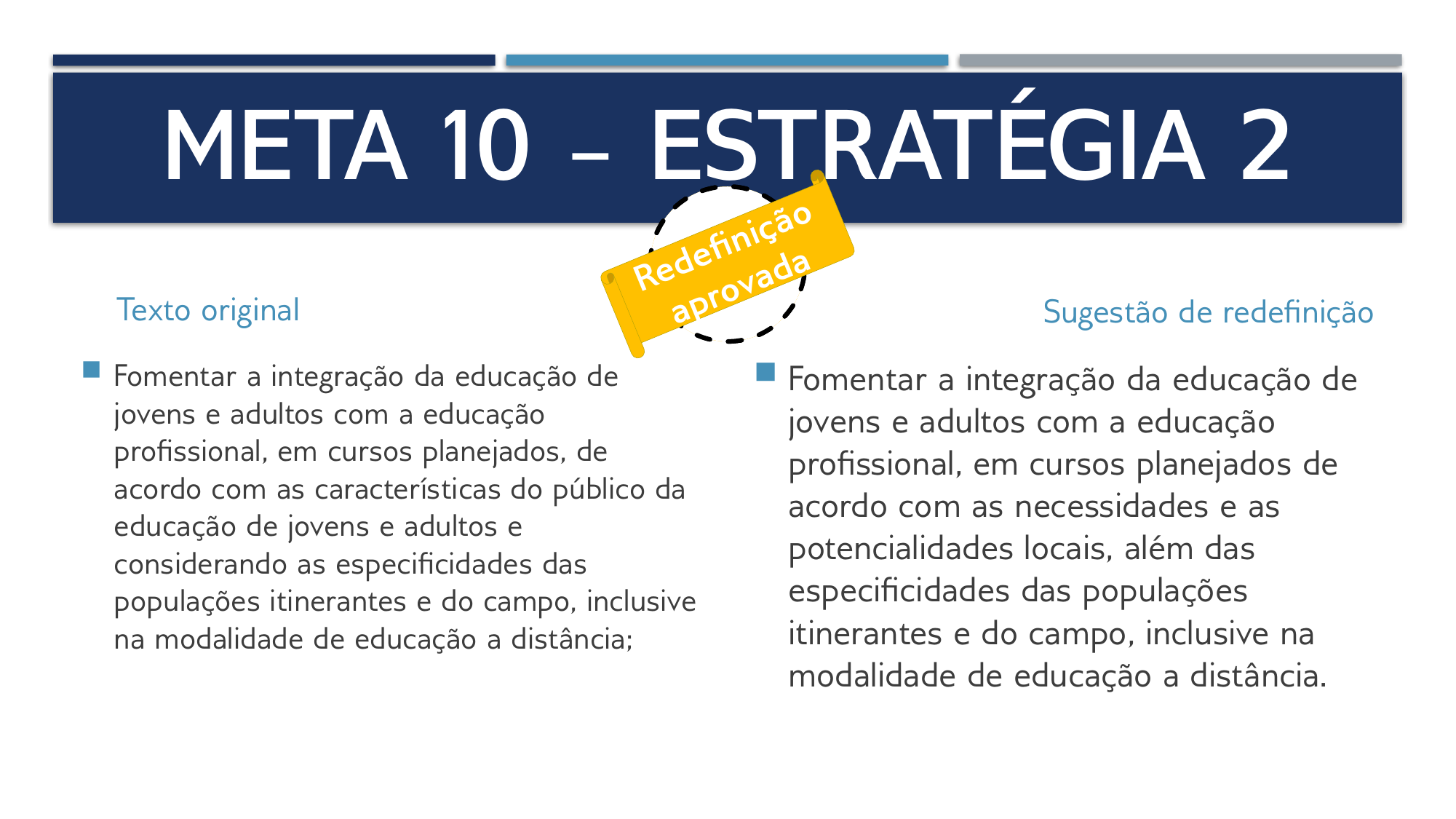

# Meta 10 – Estratégia 2

Redefinição aprovada
Texto original
Sugestão de redefinição
Fomentar a integração da educação de jovens e adultos com a educação profissional, em cursos planejados, de acordo com as características do público da educação de jovens e adultos e considerando as especificidades das populações itinerantes e do campo, inclusive na modalidade de educação a distância;
Fomentar a integração da educação de jovens e adultos com a educação profissional, em cursos planejados de acordo com as necessidades e as potencialidades locais, além das especificidades das populações itinerantes e do campo, inclusive na modalidade de educação a distância.